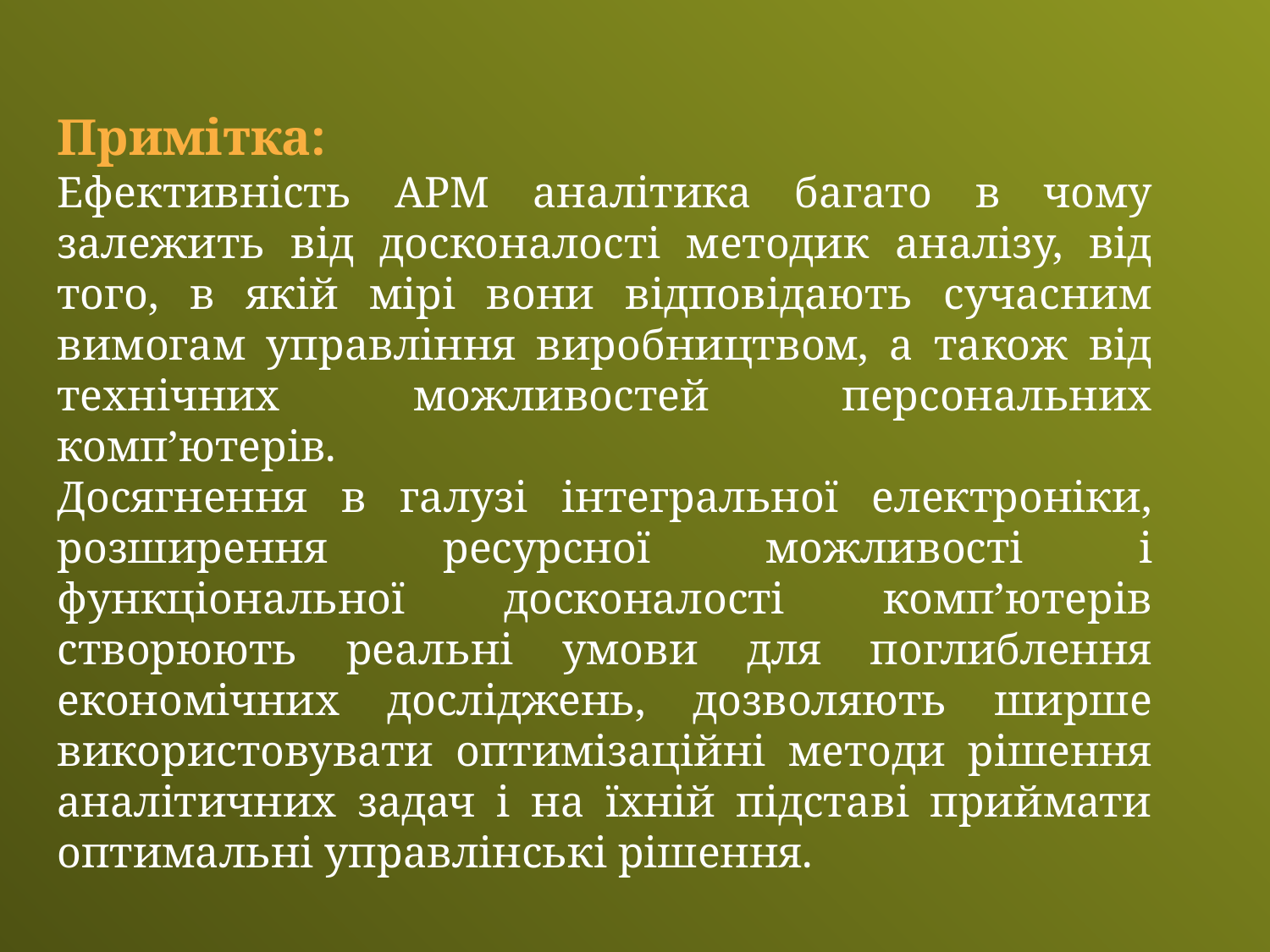

Примітка:
Ефективність АРМ аналітика багато в чому залежить від доско­на­лості методик аналізу, від того, в якій мірі вони відповідають сучасним вимогам управління виробництвом, а також від технічних можливостей персональних комп’ютерів.
Досягнення в галузі інтегральної електроніки, розширення ресурсної можливості і функціональної досконалості комп’ютерів створюють реальні умови для поглиблення економічних досліджень, дозволяють ширше використовувати оптимізаційні методи рішення аналітичних задач і на їхній підставі приймати оптимальні управлінські рішення.